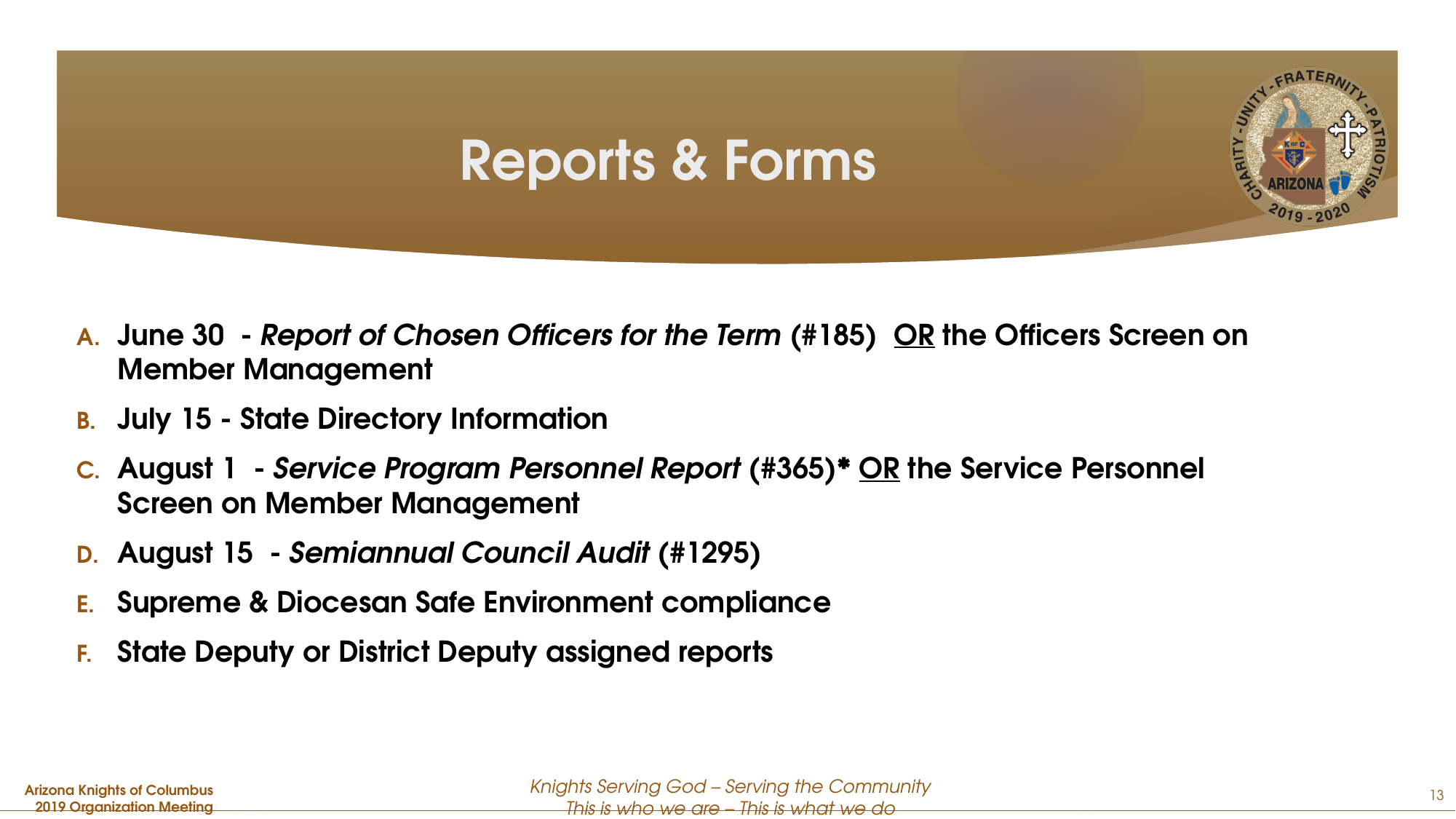

# Reports & Forms
June 30  - Report of Chosen Officers for the Term (#185)  OR the Officers Screen on Member Management
July 15 - State Directory Information
August 1  - Service Program Personnel Report (#365)* OR the Service Personnel Screen on Member Management
August 15  - Semiannual Council Audit (#1295)
Supreme & Diocesan Safe Environment compliance
State Deputy or District Deputy assigned reports
13
Knights Serving God – Serving the Community
This is who we are – This is what we do
Arizona Knights of Columbus
2019 Organization Meeting